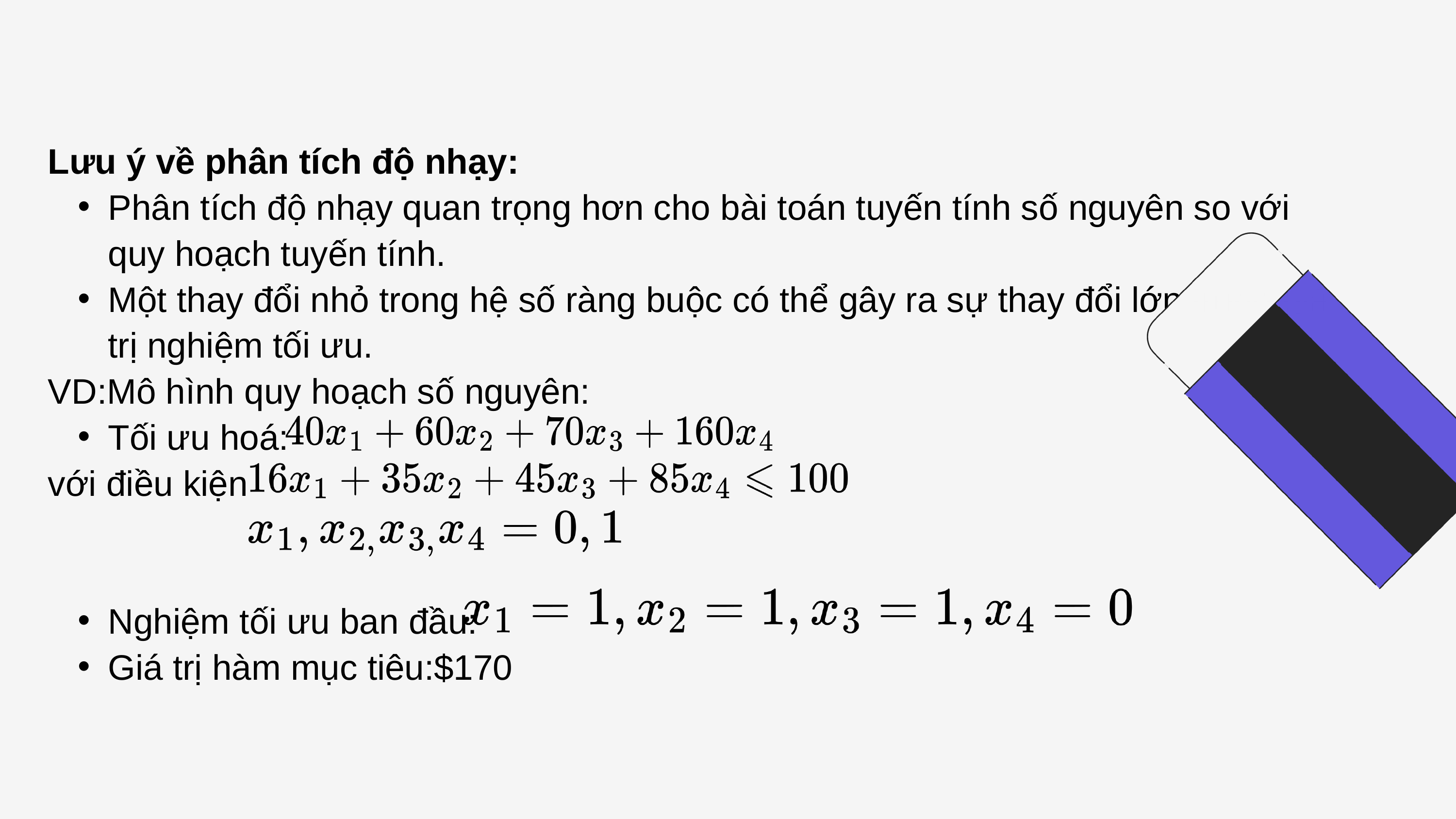

Lưu ý về phân tích độ nhạy:
Phân tích độ nhạy quan trọng hơn cho bài toán tuyến tính số nguyên so với quy hoạch tuyến tính.
Một thay đổi nhỏ trong hệ số ràng buộc có thể gây ra sự thay đổi lớn trong giá trị nghiệm tối ưu.
VD:Mô hình quy hoạch số nguyên:
Tối ưu hoá:
với điều kiện

Nghiệm tối ưu ban đầu:
Giá trị hàm mục tiêu:$170